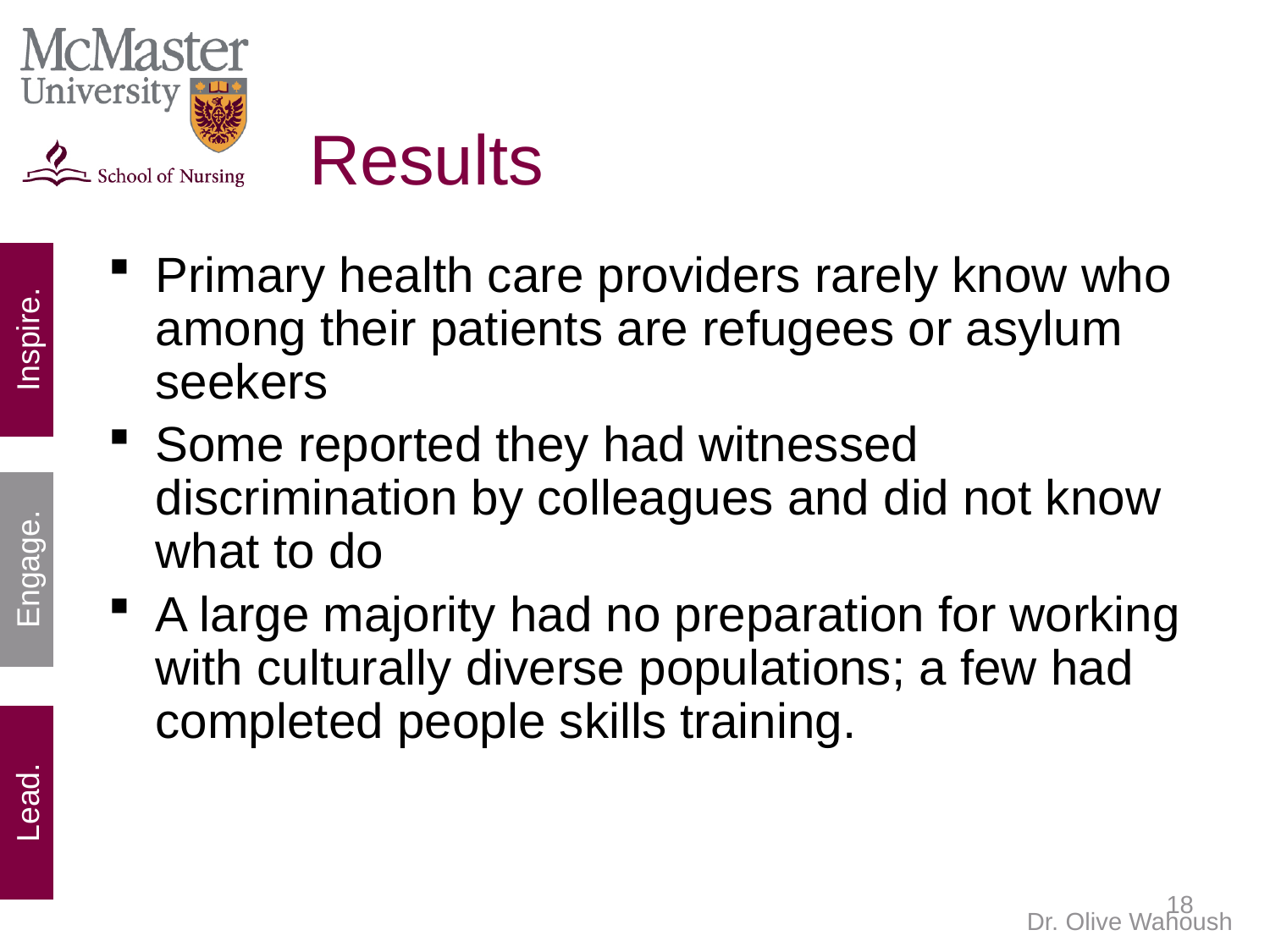

# Results
Primary health care providers rarely know who among their patients are refugees or asylum seekers
Some reported they had witnessed discrimination by colleagues and did not know what to do
A large majority had no preparation for working with culturally diverse populations; a few had completed people skills training.

18
Dr. Olive Wahoush